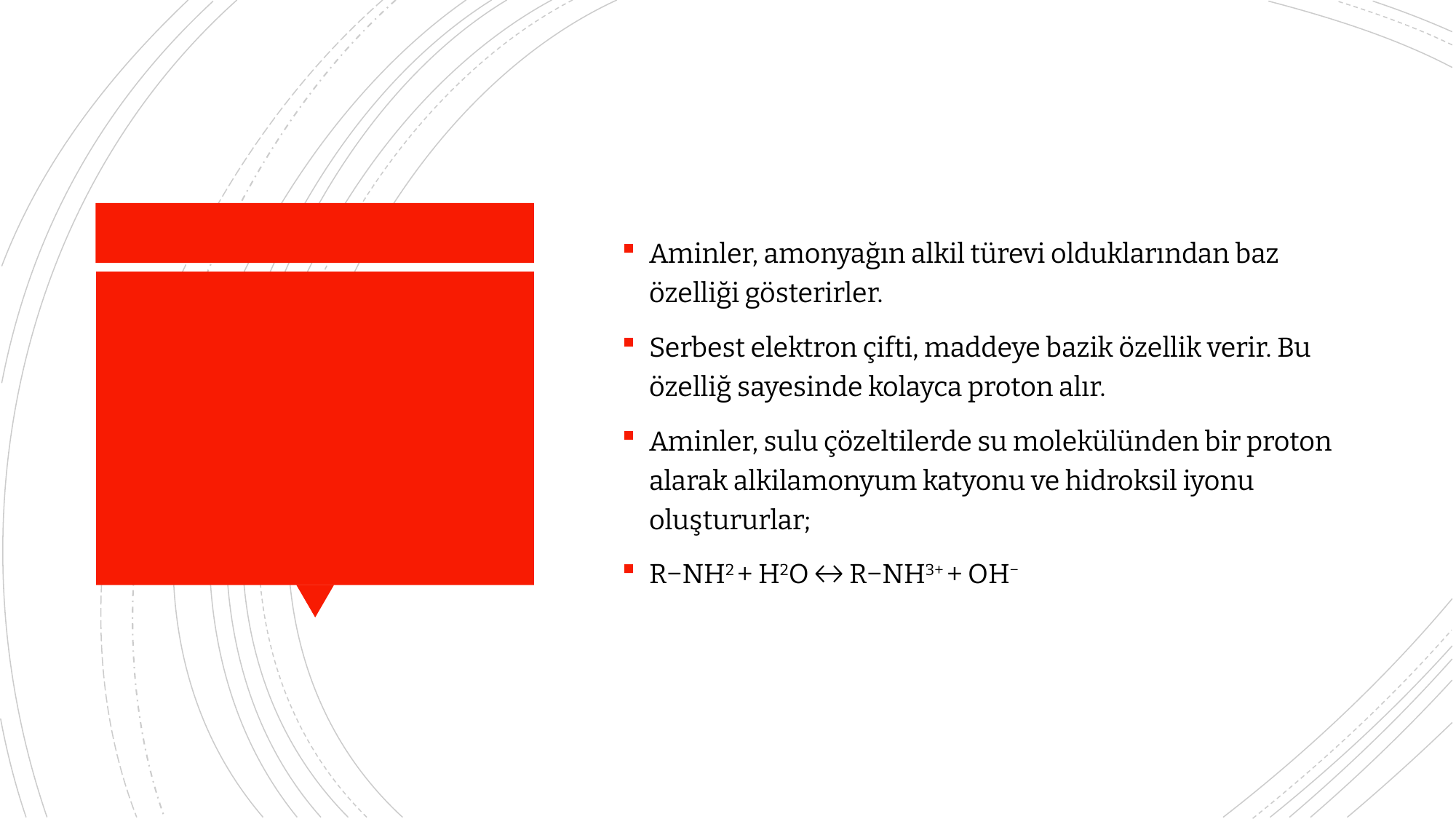

Aminler, amonyağın alkil türevi olduklarından baz özelliği gösterirler.
Serbest elektron çifti, maddeye bazik özellik verir. Bu özelliğ sayesinde kolayca proton alır.
Aminler, sulu çözeltilerde su molekülünden bir proton alarak alkilamonyum katyonu ve hidroksil iyonu oluştururlar;
R−NH2 + H2O ↔ R−NH3+ + OH−
#